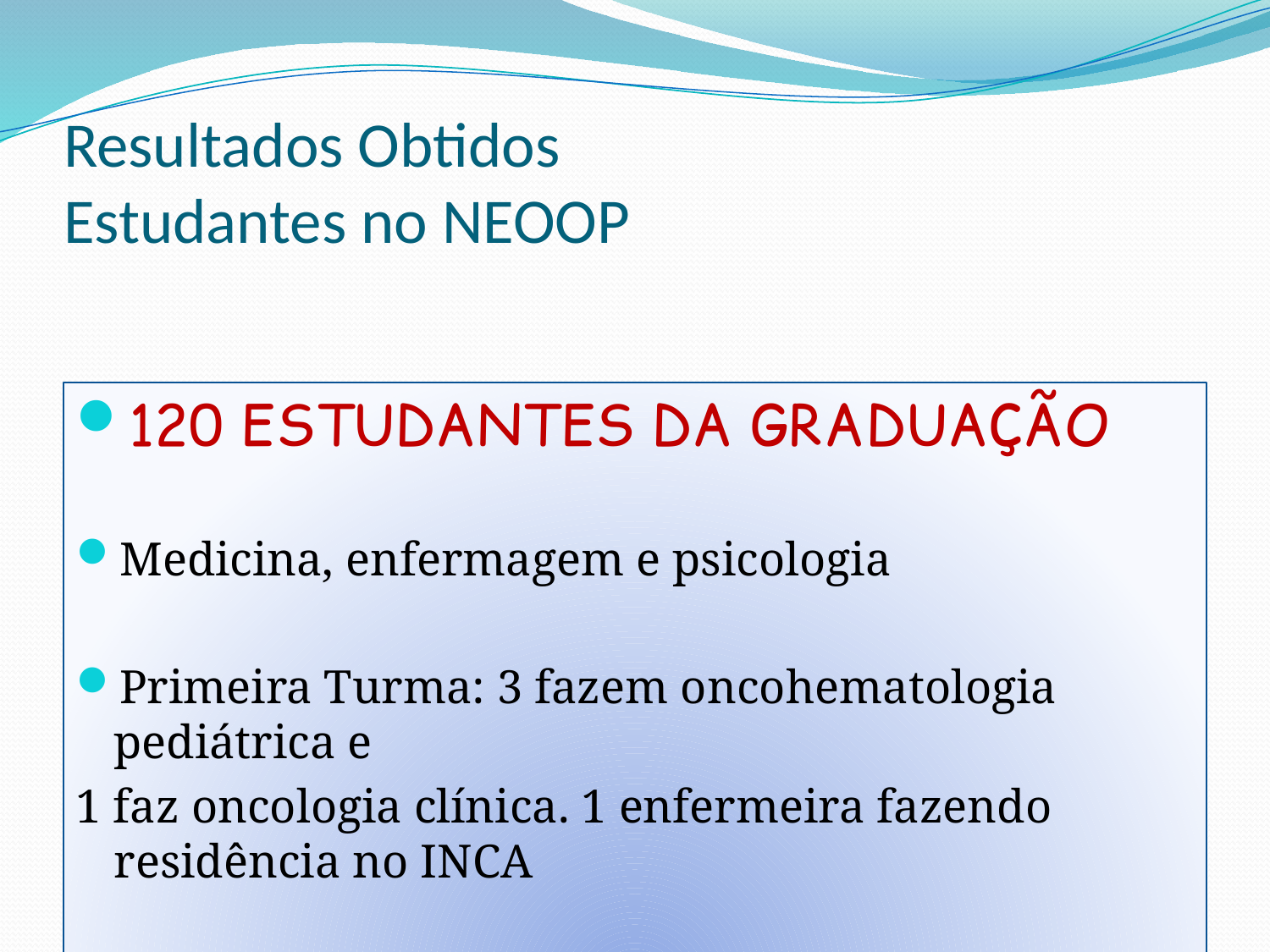

# Resultados Obtidos Estudantes no NEOOP
120 ESTUDANTES DA GRADUAÇÃO

Medicina, enfermagem e psicologia

Primeira Turma: 3 fazem oncohematologia pediátrica e
1 faz oncologia clínica. 1 enfermeira fazendo residência no INCA